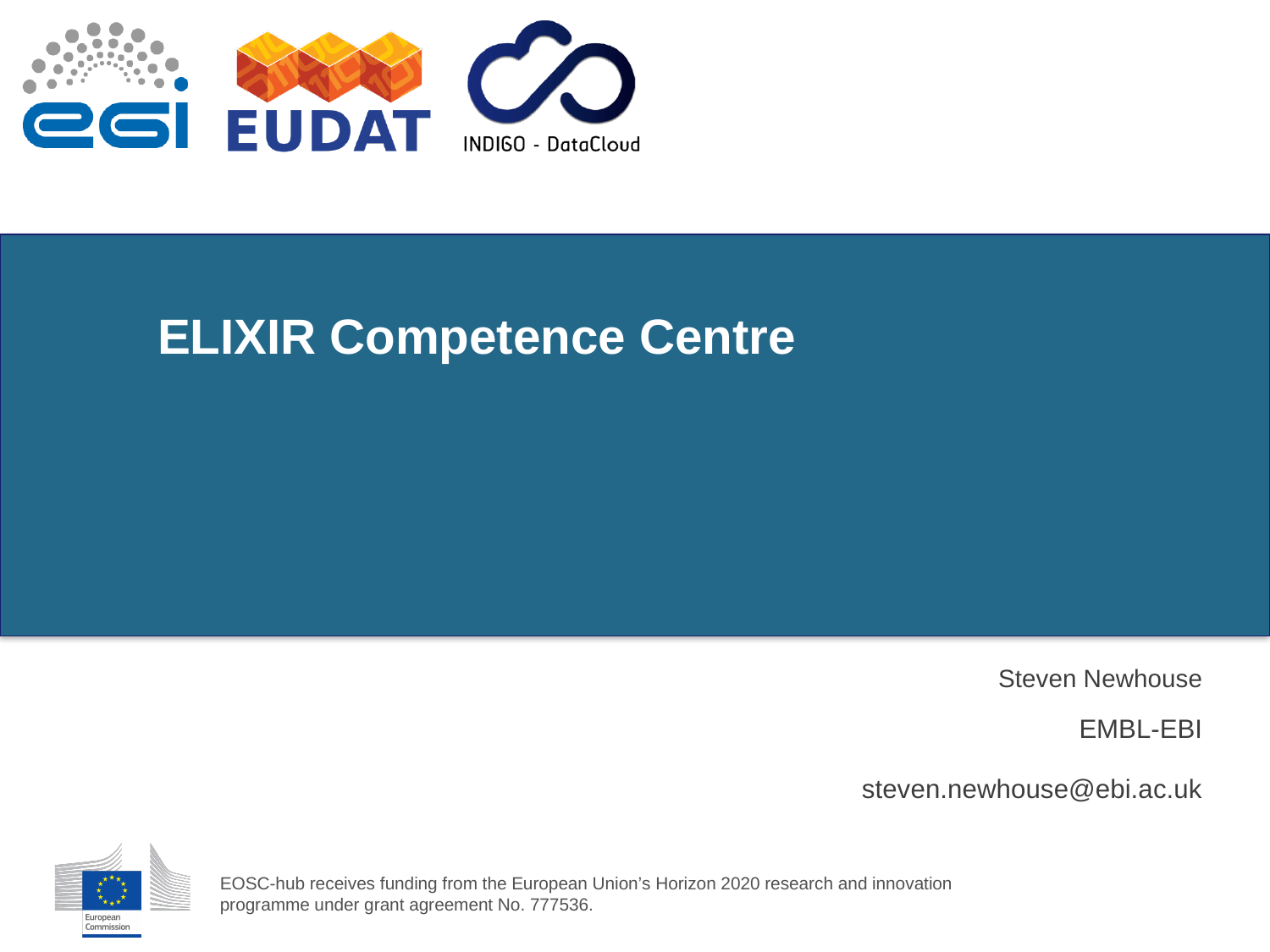

# ELIXIR Competence Centre

Steven Newhouse
EMBL-EBI
steven.newhouse@ebi.ac.uk